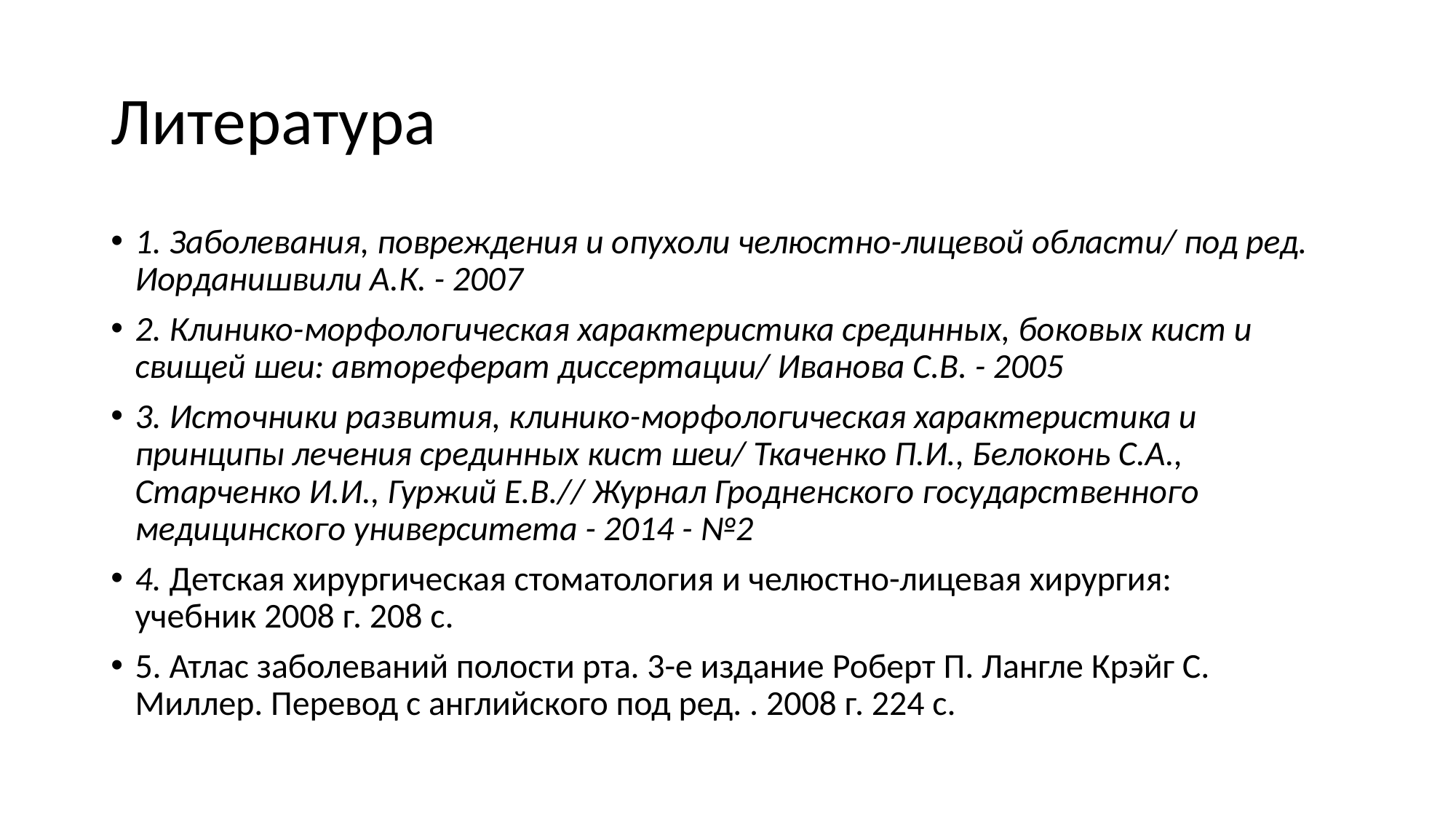

# Литература
1. Заболевания, повреждения и опухоли челюстно-лицевой области/ под ред. Иорданишвили А.К. - 2007
2. Клинико-морфологическая характеристика срединных, боковых кист и свищей шеи: автореферат диссертации/ Иванова С.В. - 2005
3. Источники развития, клинико-морфологическая характеристика и принципы лечения срединных кист шеи/ Ткаченко П.И., Белоконь С.А., Старченко И.И., Гуржий Е.В.// Журнал Гродненского государственного медицинского университета - 2014 - №2
4. Детская хирургическая стоматология и челюстно-лицевая хирургия: учебник 2008 г. 208 с.
5. Атлас заболеваний полости рта. 3-е издание Роберт П. Лангле Крэйг С. Миллер. Перевод с английского под ред. . 2008 г. 224 с.